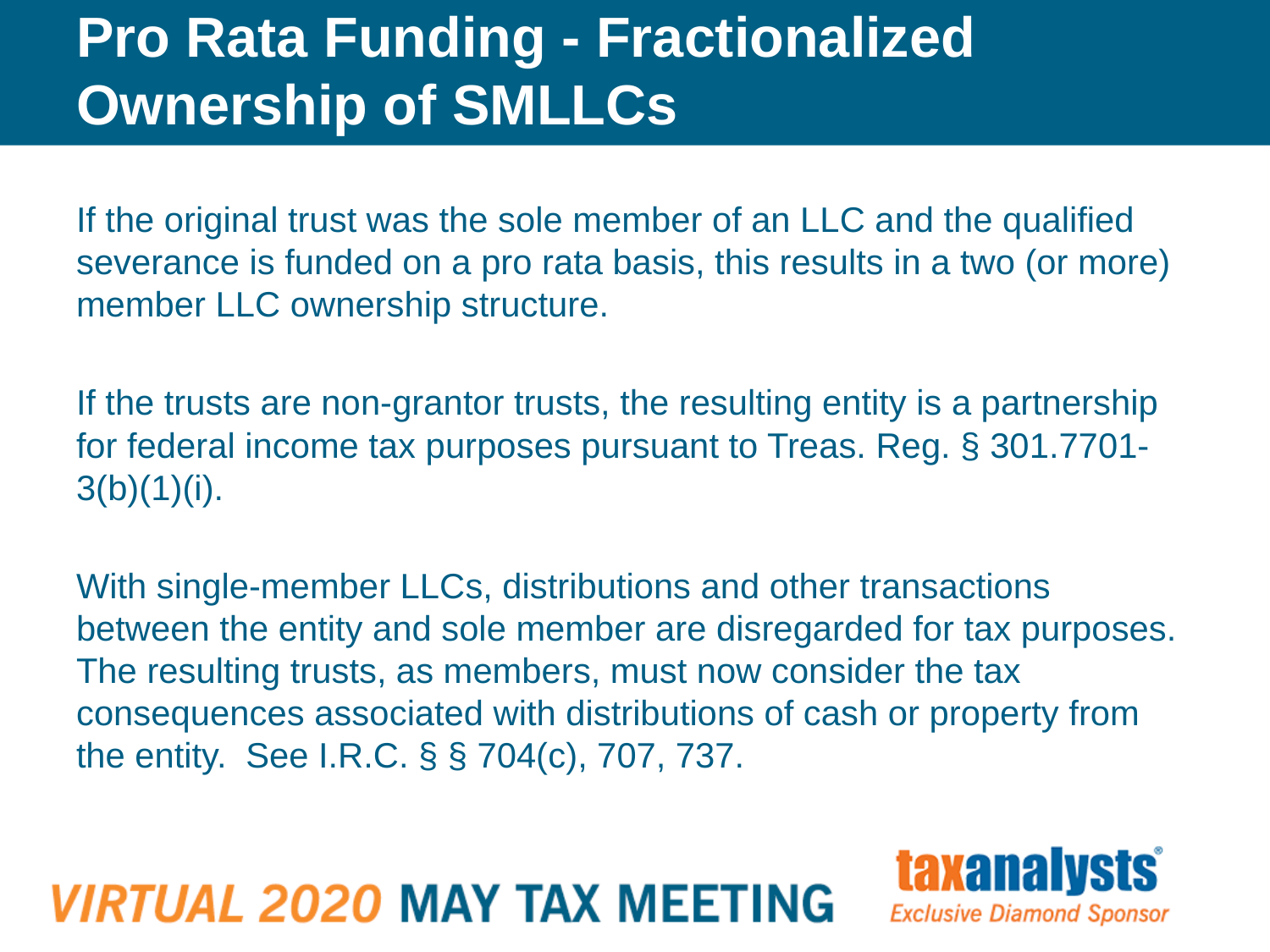

# Pro Rata Funding - Fractionalized Ownership of SMLLCs
If the original trust was the sole member of an LLC and the qualified severance is funded on a pro rata basis, this results in a two (or more) member LLC ownership structure.

If the trusts are non-grantor trusts, the resulting entity is a partnership for federal income tax purposes pursuant to Treas. Reg. § 301.7701-3(b)(1)(i).

With single-member LLCs, distributions and other transactions between the entity and sole member are disregarded for tax purposes.  The resulting trusts, as members, must now consider the tax consequences associated with distributions of cash or property from the entity.  See I.R.C. § § 704(c), 707, 737.